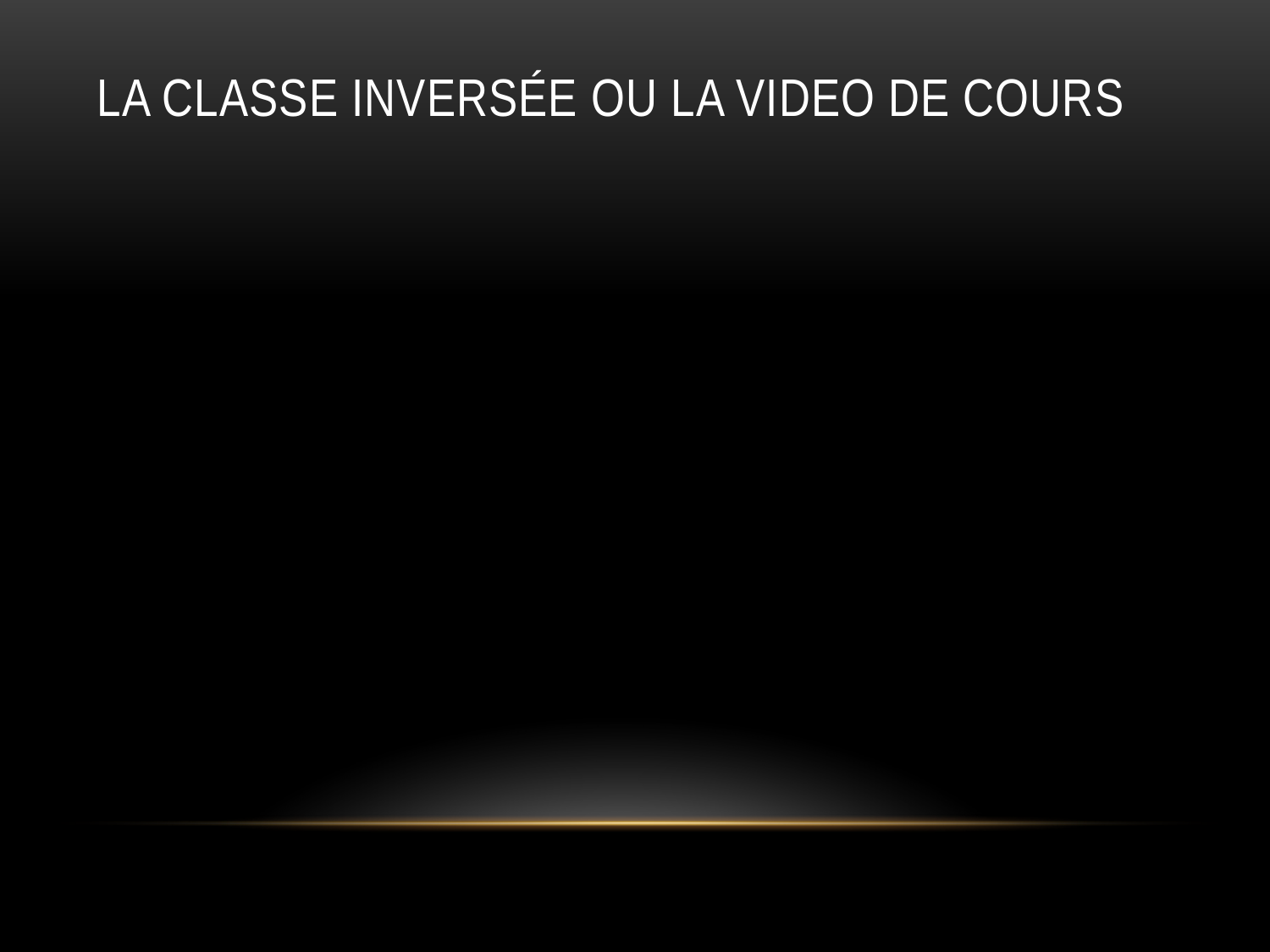

# La classe inversée ou la video de cours